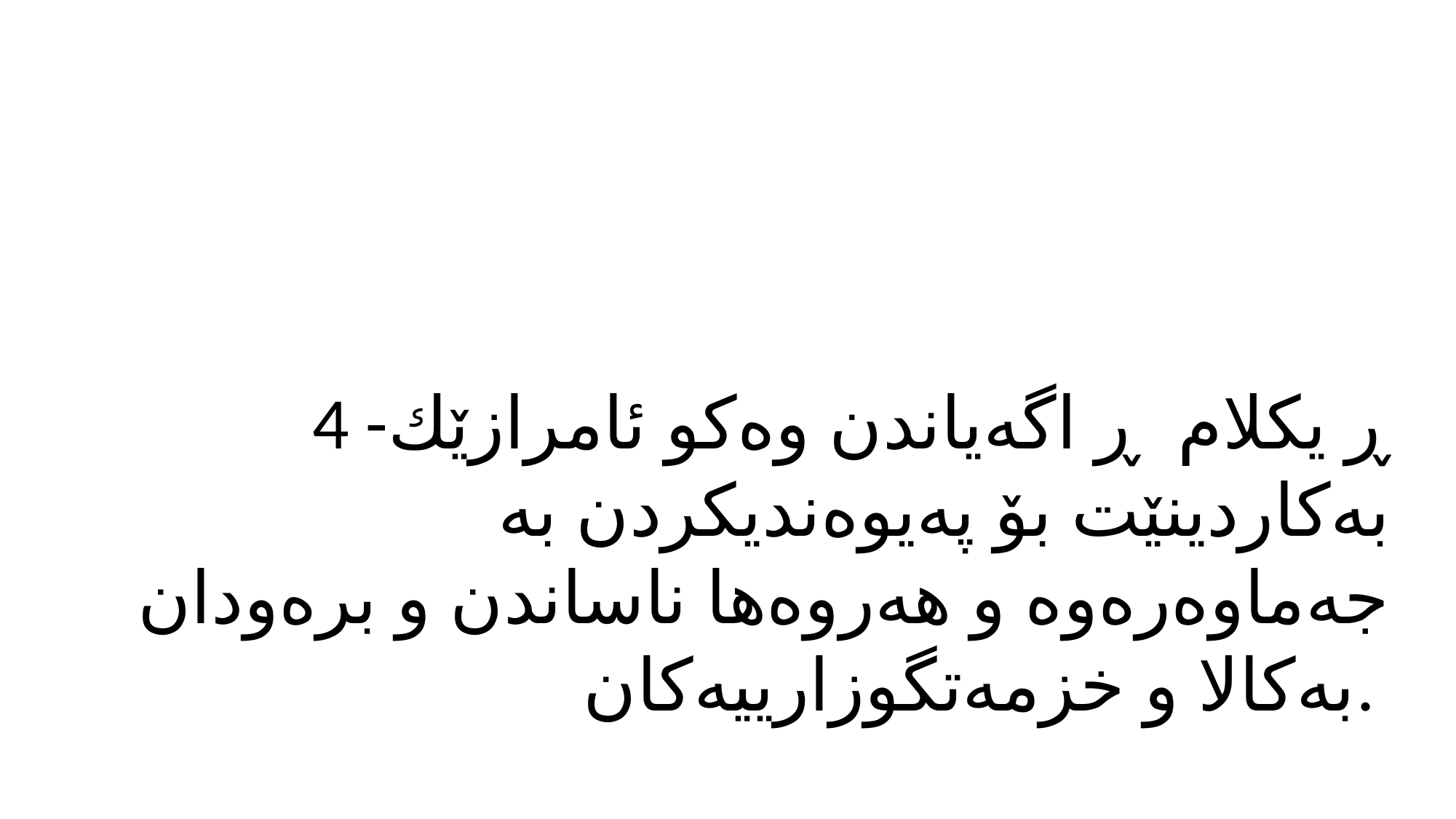

4 -ڕ یكلام  ڕ اگەیاندن وەكو ئامرازێك بەکاردینێت بۆ پەیوەندیكردن بە جەماوەرەوە و هەروەها ناساندن و برەودان بەكالا و خزمەتگوزارییەكان.